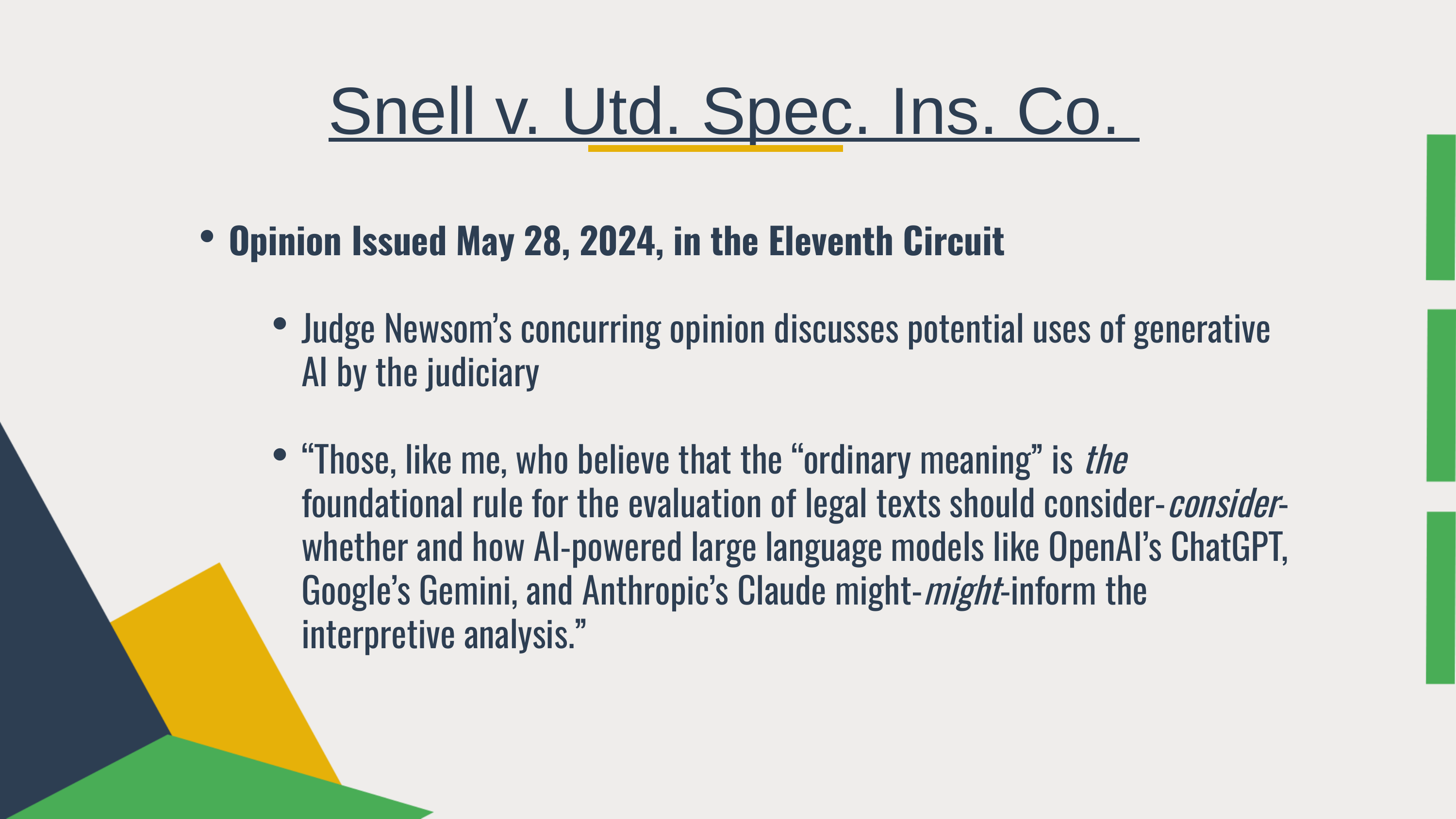

Snell v. Utd. Spec. Ins. Co.
Opinion Issued May 28, 2024, in the Eleventh Circuit

Judge Newsom’s concurring opinion discusses potential uses of generative AI by the judiciary

“Those, like me, who believe that the “ordinary meaning” is the foundational rule for the evaluation of legal texts should consider-consider-whether and how AI-powered large language models like OpenAI’s ChatGPT, Google’s Gemini, and Anthropic’s Claude might-might-inform the interpretive analysis.”